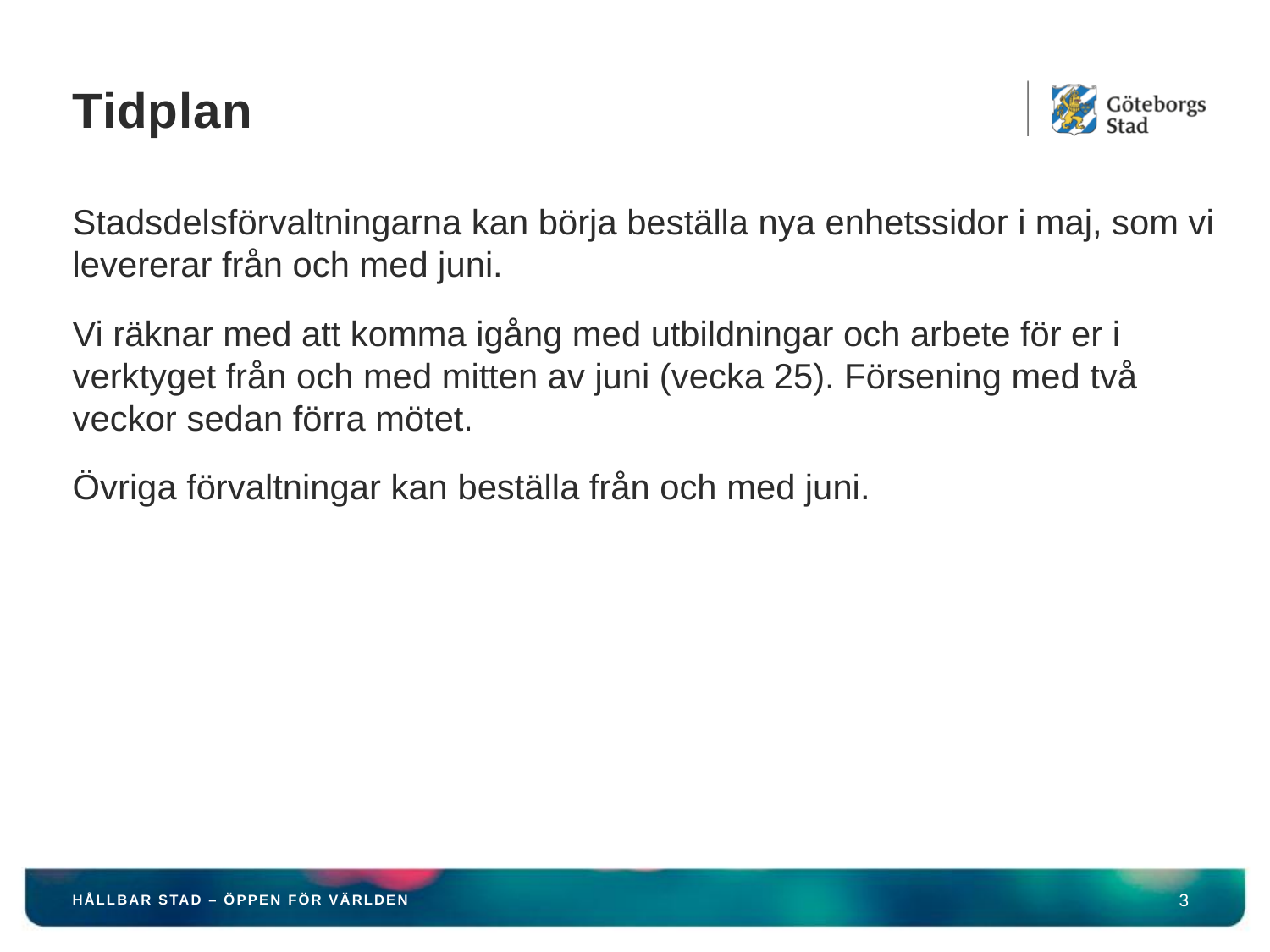

# Tidplan
Stadsdelsförvaltningarna kan börja beställa nya enhetssidor i maj, som vi levererar från och med juni.
Vi räknar med att komma igång med utbildningar och arbete för er i verktyget från och med mitten av juni (vecka 25). Försening med två veckor sedan förra mötet.
Övriga förvaltningar kan beställa från och med juni.

HÅLLBAR STAD – ÖPPEN FÖR VÄRLDEN
3